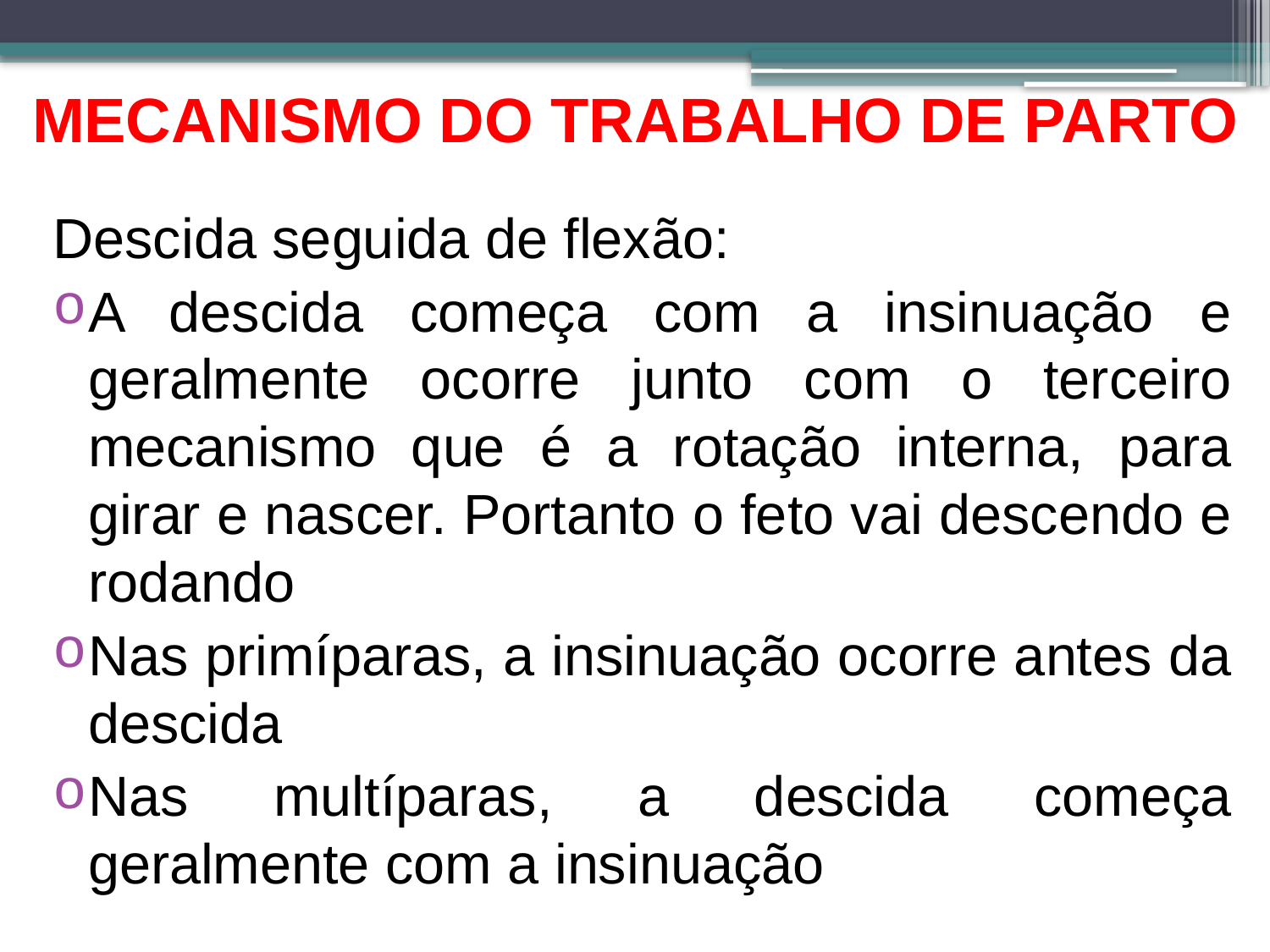

# MECANISMO DO TRABALHO DE PARTO
Descida seguida de flexão:
A descida começa com a insinuação e geralmente ocorre junto com o terceiro mecanismo que é a rotação interna, para girar e nascer. Portanto o feto vai descendo e rodando
Nas primíparas, a insinuação ocorre antes da descida
Nas multíparas, a descida começa geralmente com a insinuação